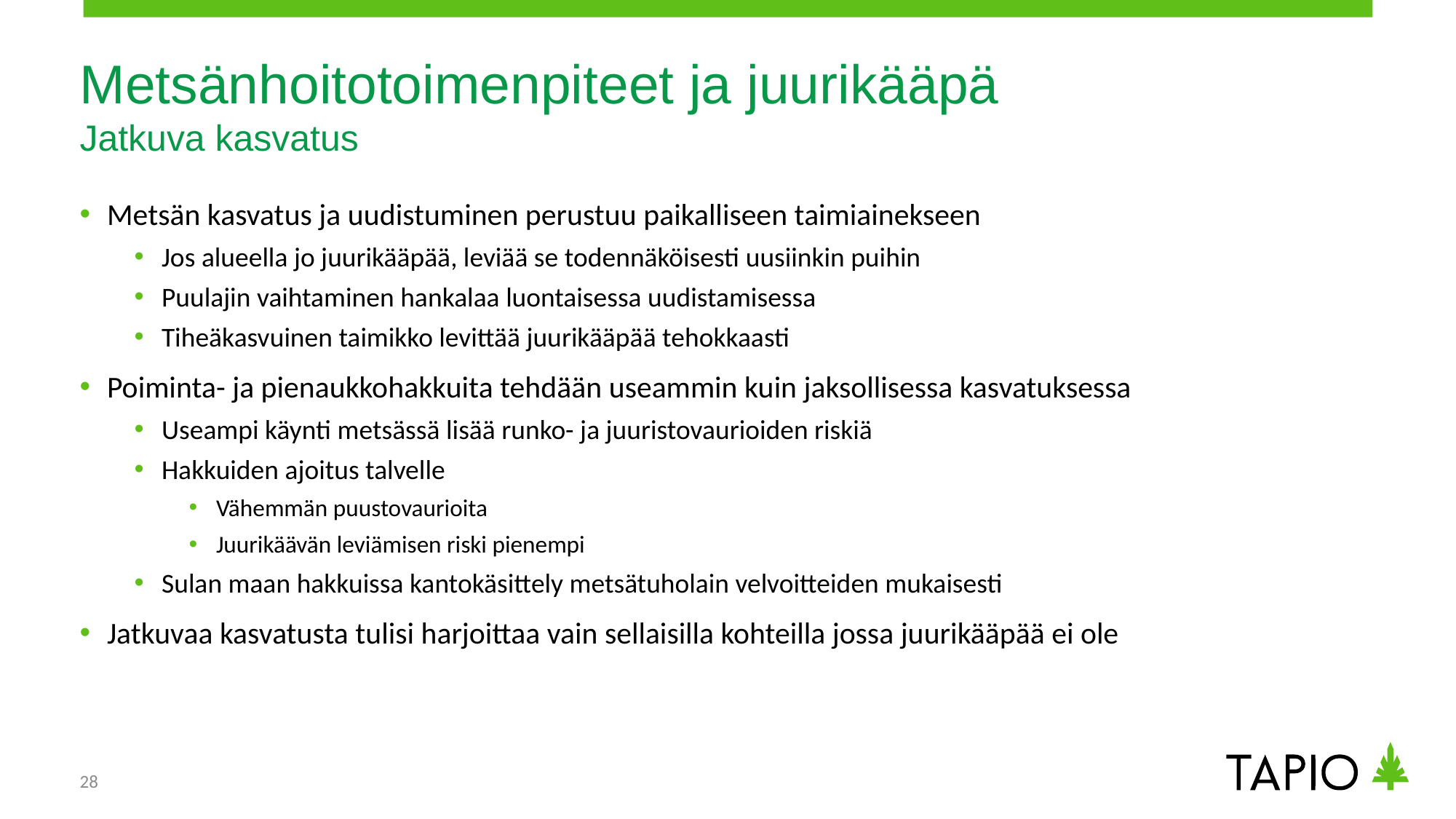

# Metsänhoitotoimenpiteet ja juurikääpä Jatkuva kasvatus
Metsän kasvatus ja uudistuminen perustuu paikalliseen taimiainekseen
Jos alueella jo juurikääpää, leviää se todennäköisesti uusiinkin puihin
Puulajin vaihtaminen hankalaa luontaisessa uudistamisessa
Tiheäkasvuinen taimikko levittää juurikääpää tehokkaasti
Poiminta- ja pienaukkohakkuita tehdään useammin kuin jaksollisessa kasvatuksessa
Useampi käynti metsässä lisää runko- ja juuristovaurioiden riskiä
Hakkuiden ajoitus talvelle
Vähemmän puustovaurioita
Juurikäävän leviämisen riski pienempi
Sulan maan hakkuissa kantokäsittely metsätuholain velvoitteiden mukaisesti
Jatkuvaa kasvatusta tulisi harjoittaa vain sellaisilla kohteilla jossa juurikääpää ei ole
28